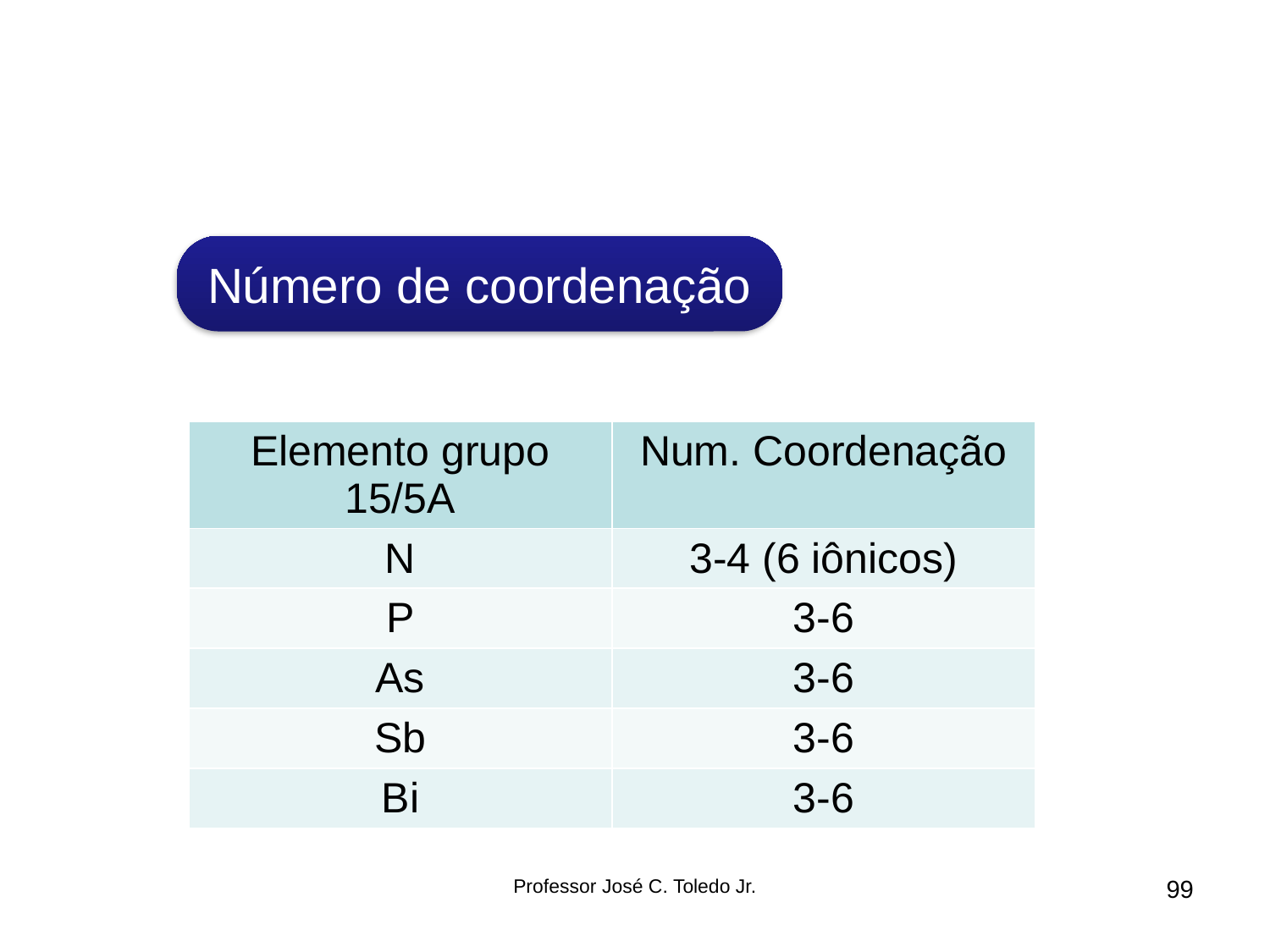

Número de coordenação
| Elemento grupo 15/5A | Num. Coordenação |
| --- | --- |
| N | 3-4 (6 iônicos) |
| P | 3-6 |
| As | 3-6 |
| Sb | 3-6 |
| Bi | 3-6 |
Professor José C. Toledo Jr.
99